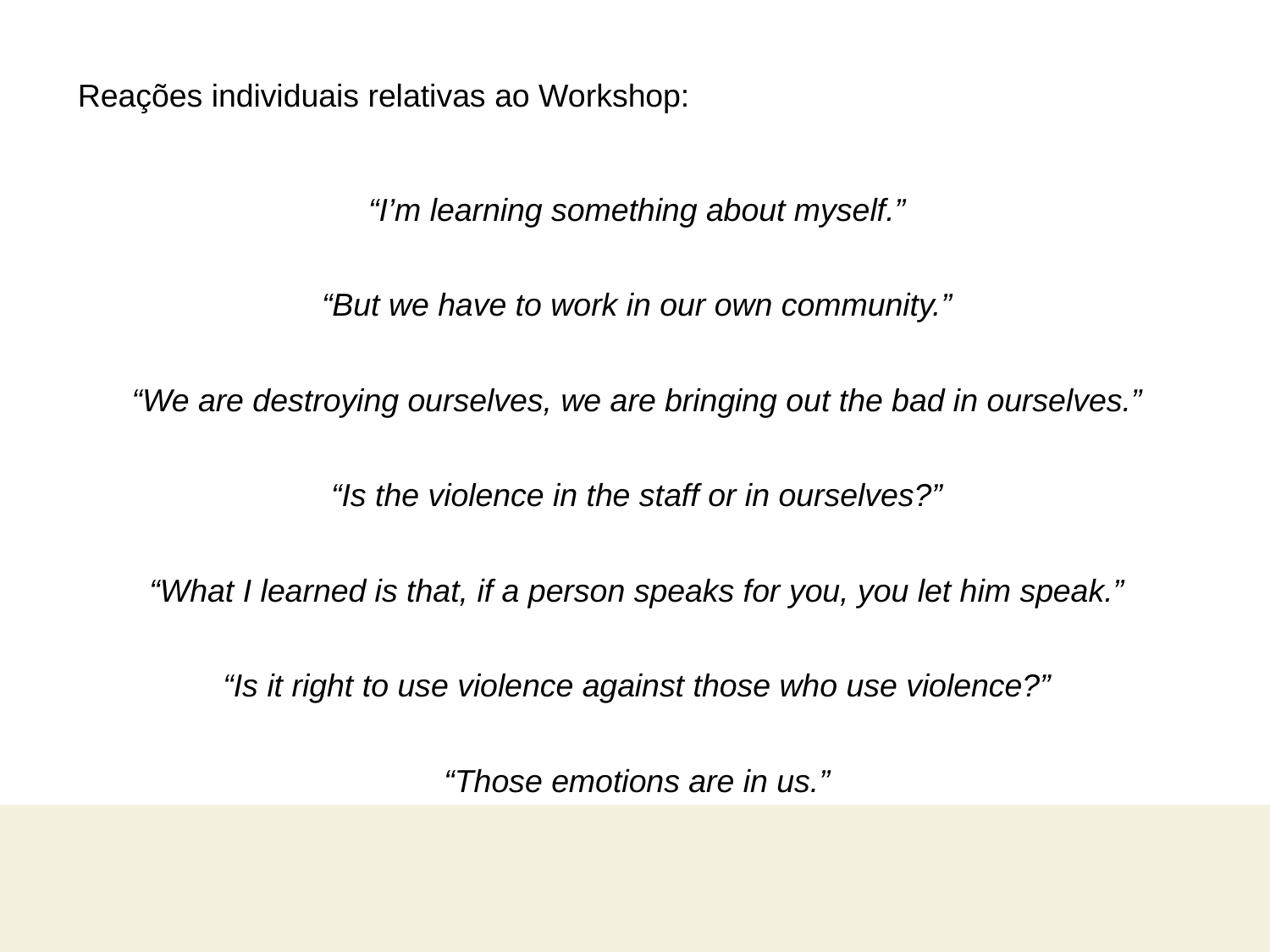

Reações individuais relativas ao Workshop:

“I’m learning something about myself.”

“But we have to work in our own community.”

“We are destroying ourselves, we are bringing out the bad in ourselves.”

“Is the violence in the staff or in ourselves?”

“What I learned is that, if a person speaks for you, you let him speak.”

“Is it right to use violence against those who use violence?”

“Those emotions are in us.”